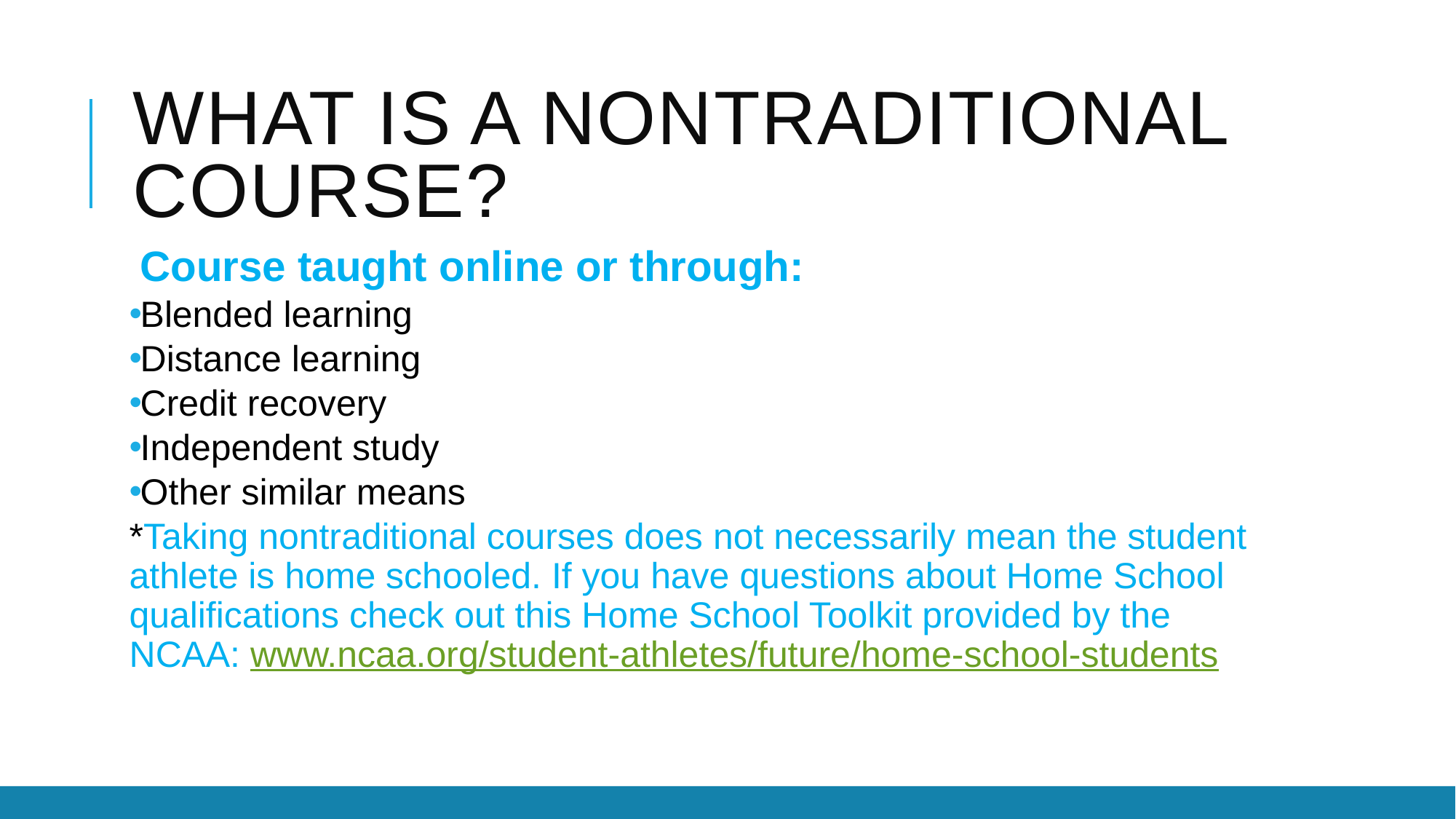

# What is a Nontraditional course?
Course taught online or through:
Blended learning
Distance learning
Credit recovery
Independent study
Other similar means
*Taking nontraditional courses does not necessarily mean the student athlete is home schooled. If you have questions about Home School qualifications check out this Home School Toolkit provided by the NCAA: www.ncaa.org/student-athletes/future/home-school-students